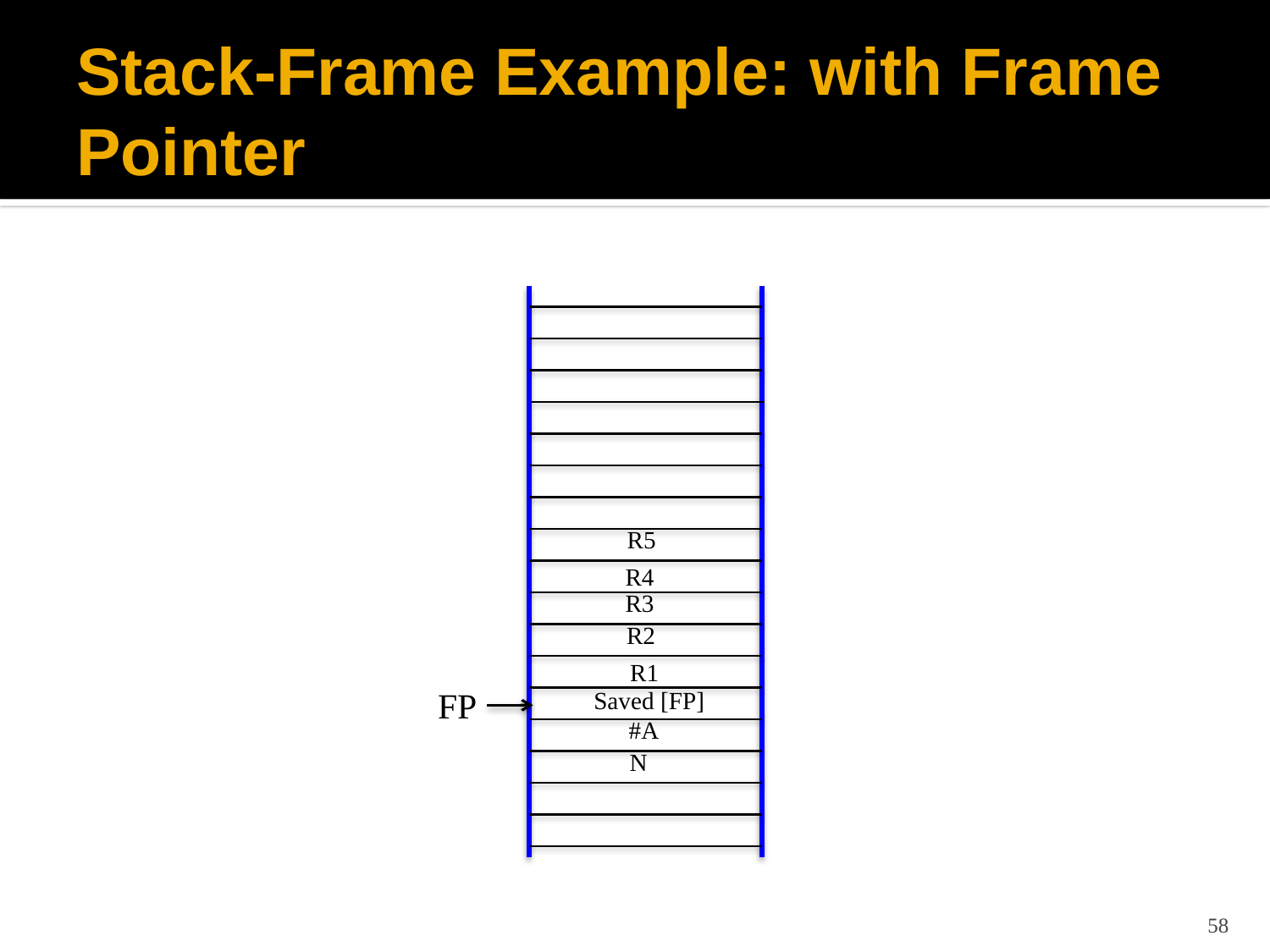

# Stack-Frame Example: with Frame Pointer
R2
R1
#A
N
R5
R4
R3
FP
Saved [FP]
58